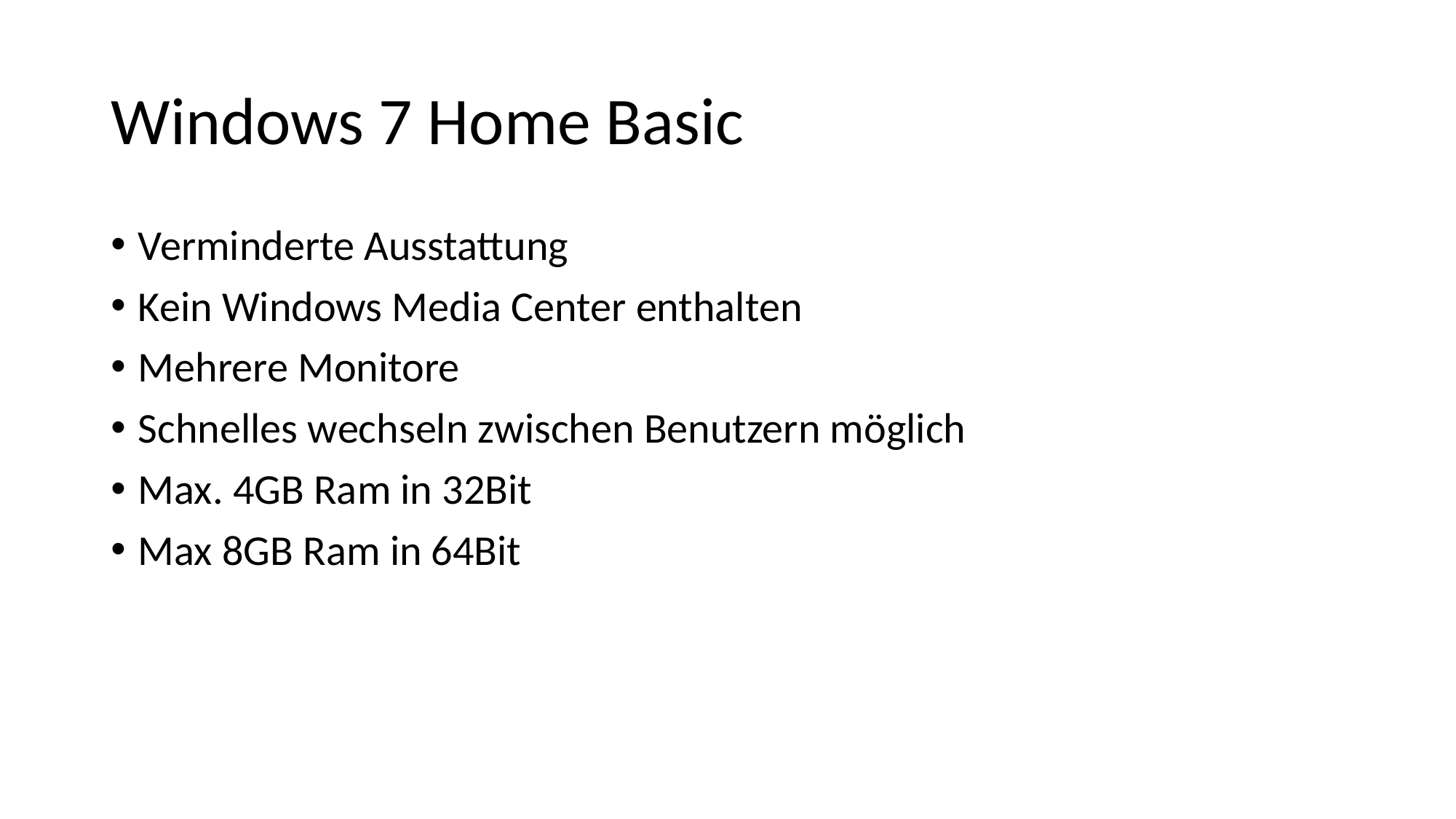

# Windows 7 Home Basic
Verminderte Ausstattung
Kein Windows Media Center enthalten
Mehrere Monitore
Schnelles wechseln zwischen Benutzern möglich
Max. 4GB Ram in 32Bit
Max 8GB Ram in 64Bit